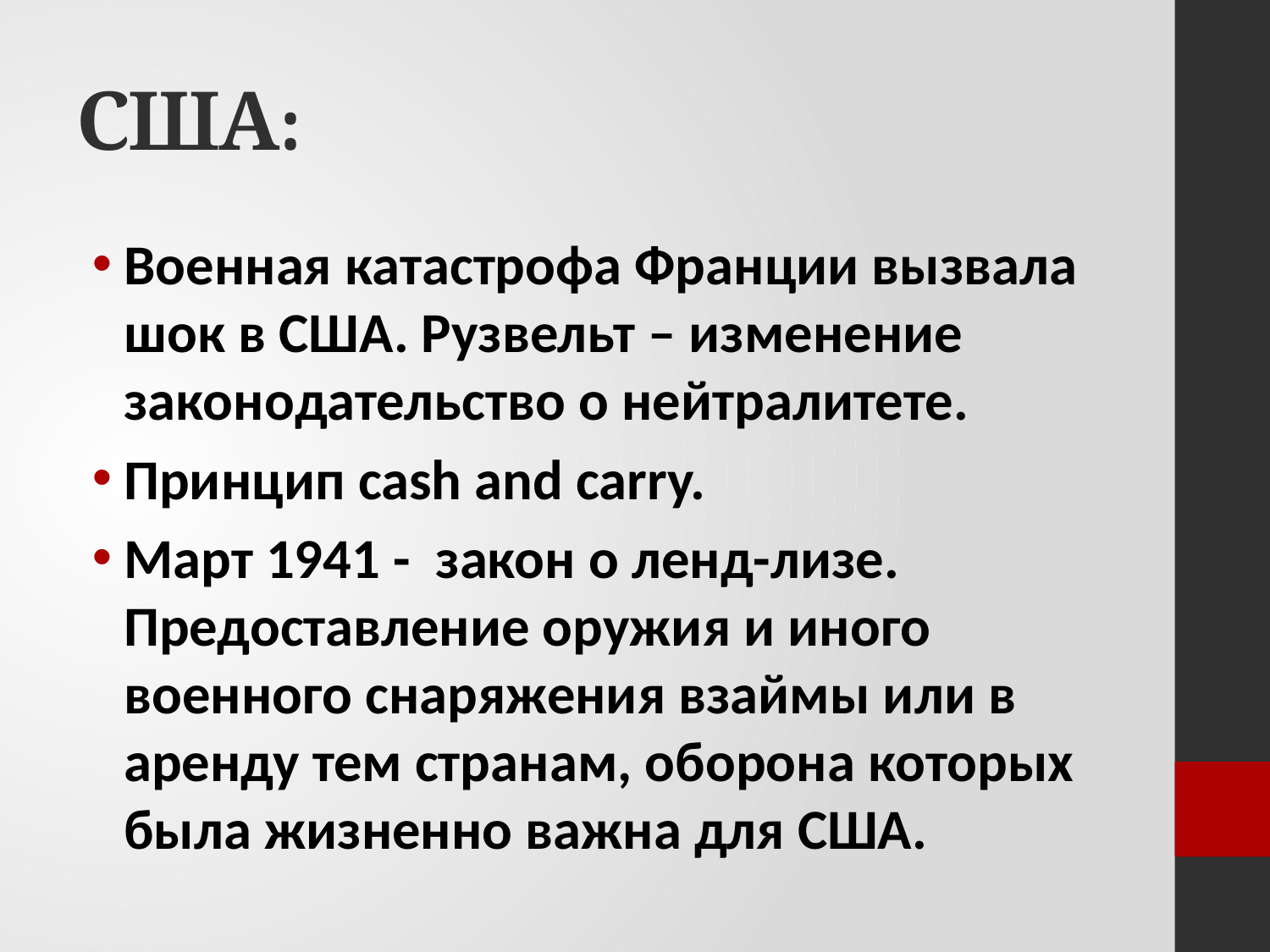

# США:
Военная катастрофа Франции вызвала шок в США. Рузвельт – изменение законодательство о нейтралитете.
Принцип cash and carry.
Март 1941 -  закон о ленд-лизе. Предоставление оружия и иного военного снаряжения взаймы или в аренду тем странам, оборона которых была жизненно важна для США.